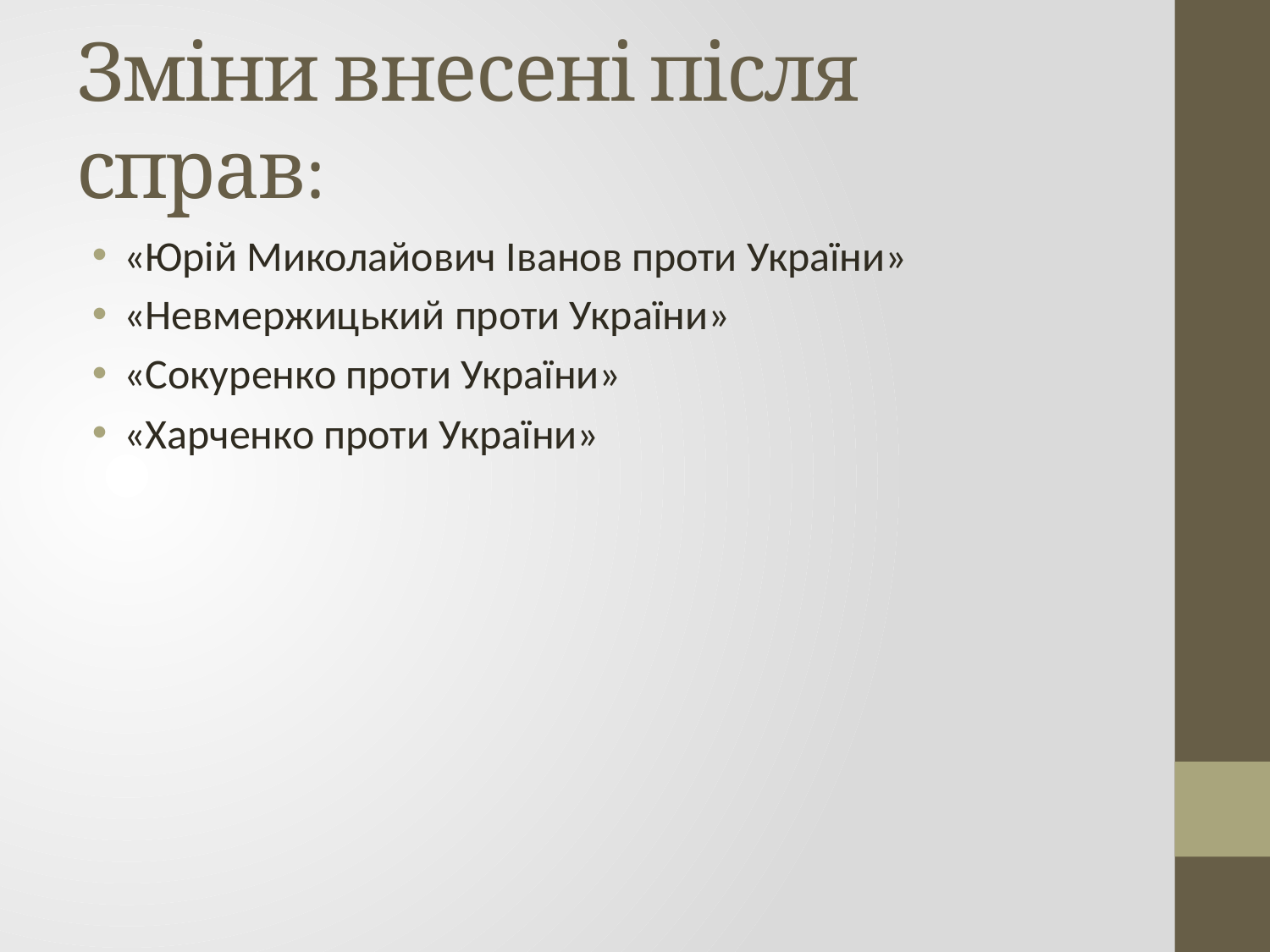

# Зміни внесені після справ:
«Юрій Миколайович Іванов проти України»
«Невмержицький проти України»
«Сокуренко проти України»
«Харченко проти України»